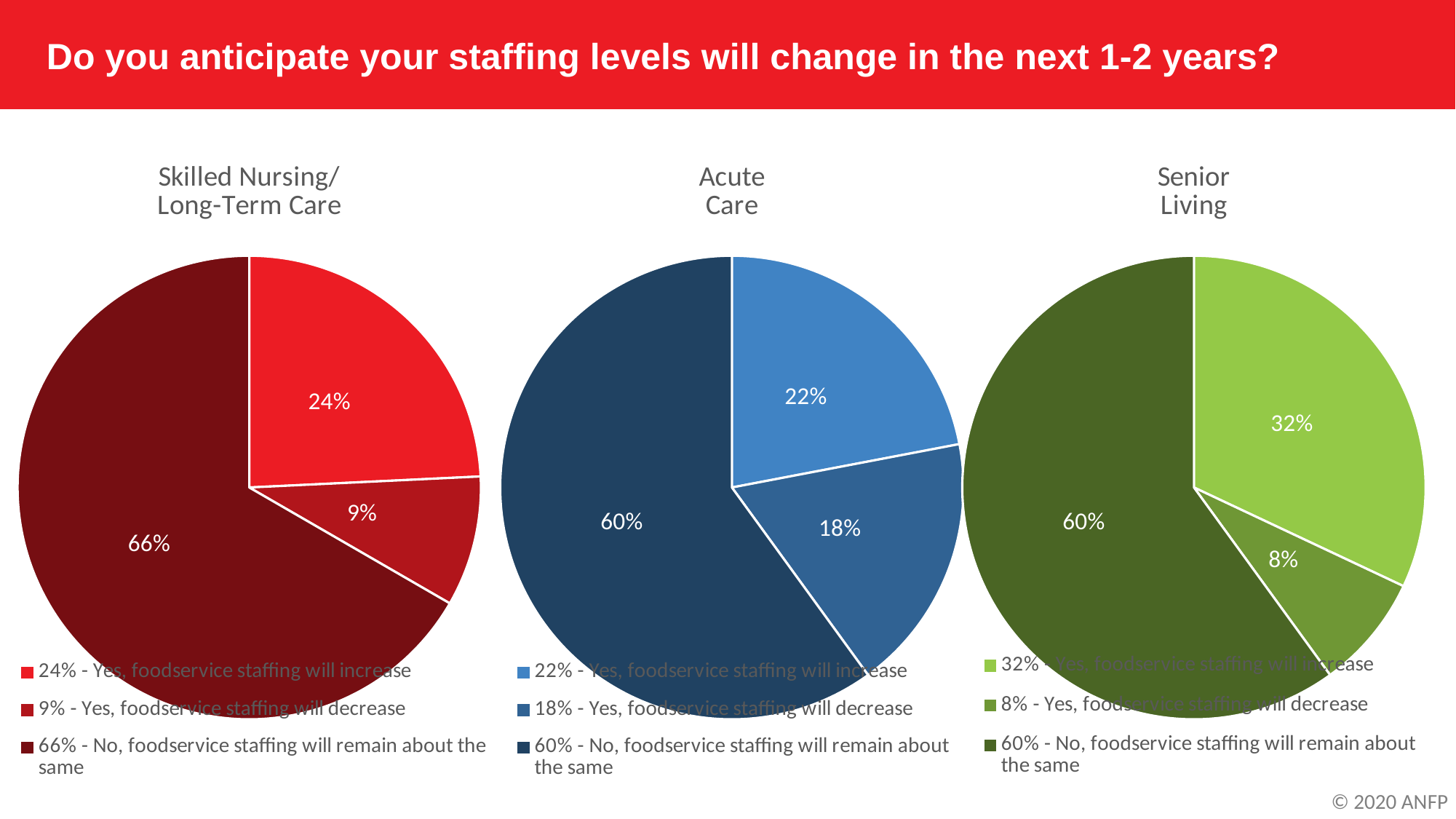

Do you anticipate your staffing levels will change in the next 1-2 years?

### Chart: Skilled Nursing/
Long-Term Care

| Category | Skilled Nursing/Long-Term Care |
|---|---|
| 24% - Yes, foodservice staffing will increase | 0.24 |
| 9% - Yes, foodservice staffing will decrease	 | 0.09 |
| 66% - No, foodservice staffing will remain about the same | 0.66 |

### Chart: Acute
Care

| Category | Acute Care |
|---|---|
| 22% - Yes, foodservice staffing will increase | 0.22 |
| 18% - Yes, foodservice staffing will decrease  | 0.18 |
| 60% - No, foodservice staffing will remain about the same | 0.6 |

### Chart: Senior
Living

| Category | Senior Living |
|---|---|
| 32% - Yes, foodservice staffing will increase | 0.32 |
| 8% - Yes, foodservice staffing will decrease  | 0.08 |
| 60% - No, foodservice staffing will remain about the same | 0.6 |
© 2020 ANFP